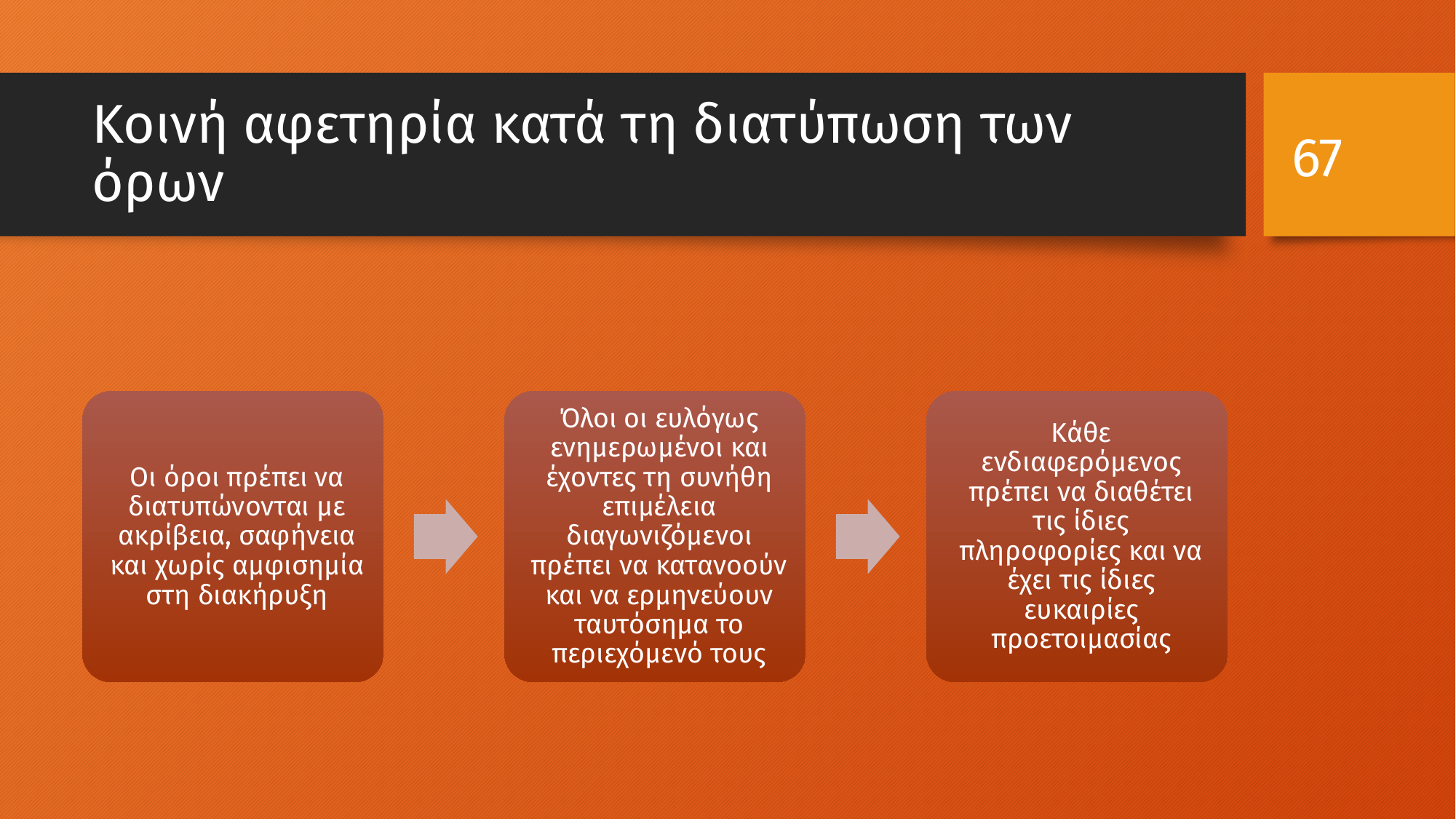

67
# Κοινή αφετηρία κατά τη διατύπωση των όρων
Οι όροι πρέπει να διατυπώνονται με ακρίβεια, σαφήνεια και χωρίς αμφισημία στη διακήρυξη

Όλοι οι ευλόγως ενημερωμένοι και έχοντες τη συνήθη επιμέλεια διαγωνιζόμενοι πρέπει να κατανοούν και να ερμηνεύουν ταυτόσημα το περιεχόμενό τους

Κάθε ενδιαφερόμενος πρέπει να διαθέτει τις ίδιες πληροφορίες και να έχει τις ίδιες ευκαιρίες προετοιμασίας